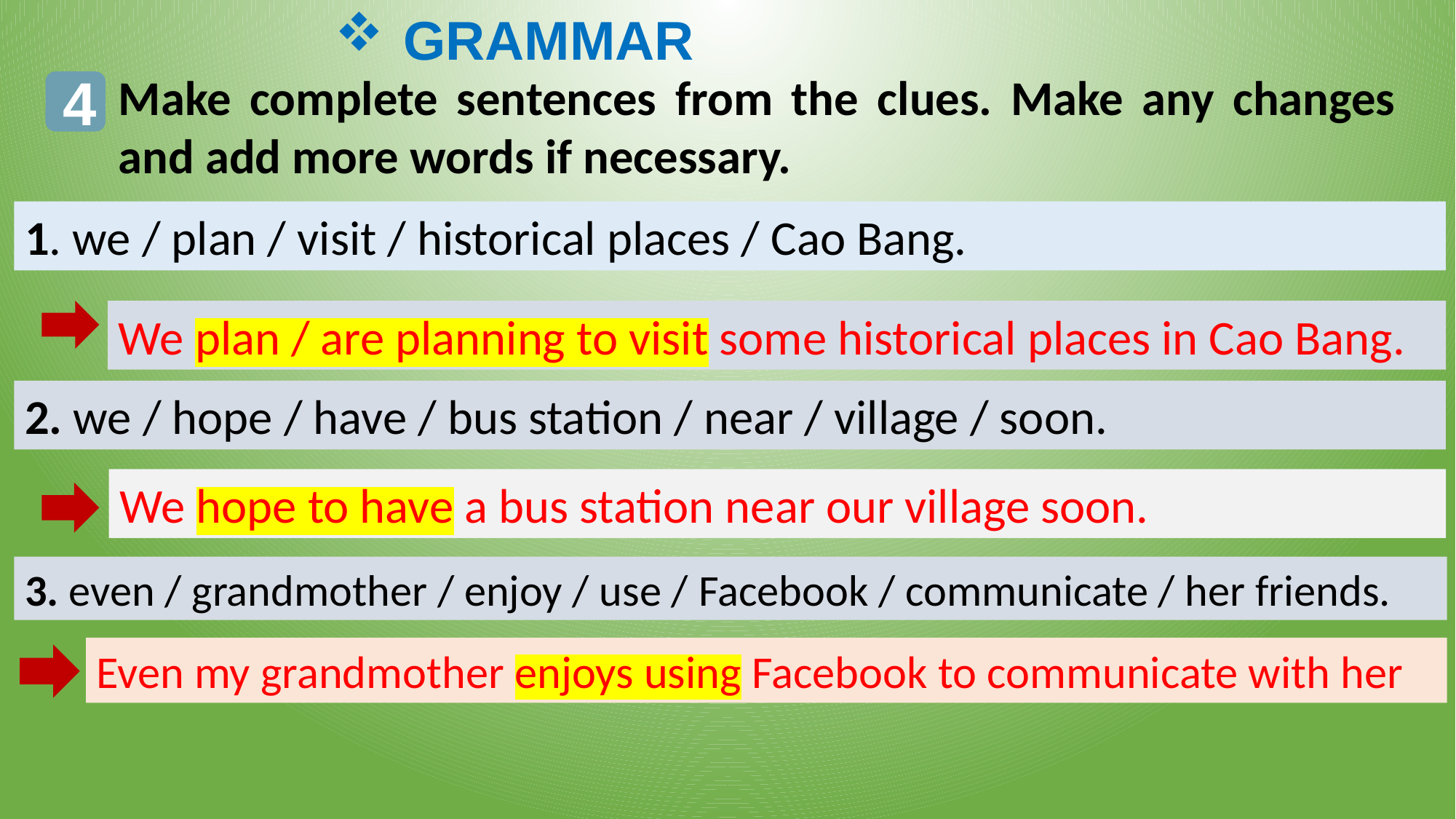

GRAMMAR
4
4
Make complete sentences from the clues. Make any changes and add more words if necessary.

1. we / plan / visit / historical places / Cao Bang.

We plan / are planning to visit some historical places in Cao Bang.
2. we / hope / have / bus station / near / village / soon.
We hope to have a bus station near our village soon.

3. even / grandmother / enjoy / use / Facebook / communicate / her friends.
Even my grandmother enjoys using Facebook to communicate with her

4. last year / I / learn / make cakes / watch / cooking videos / Internet.